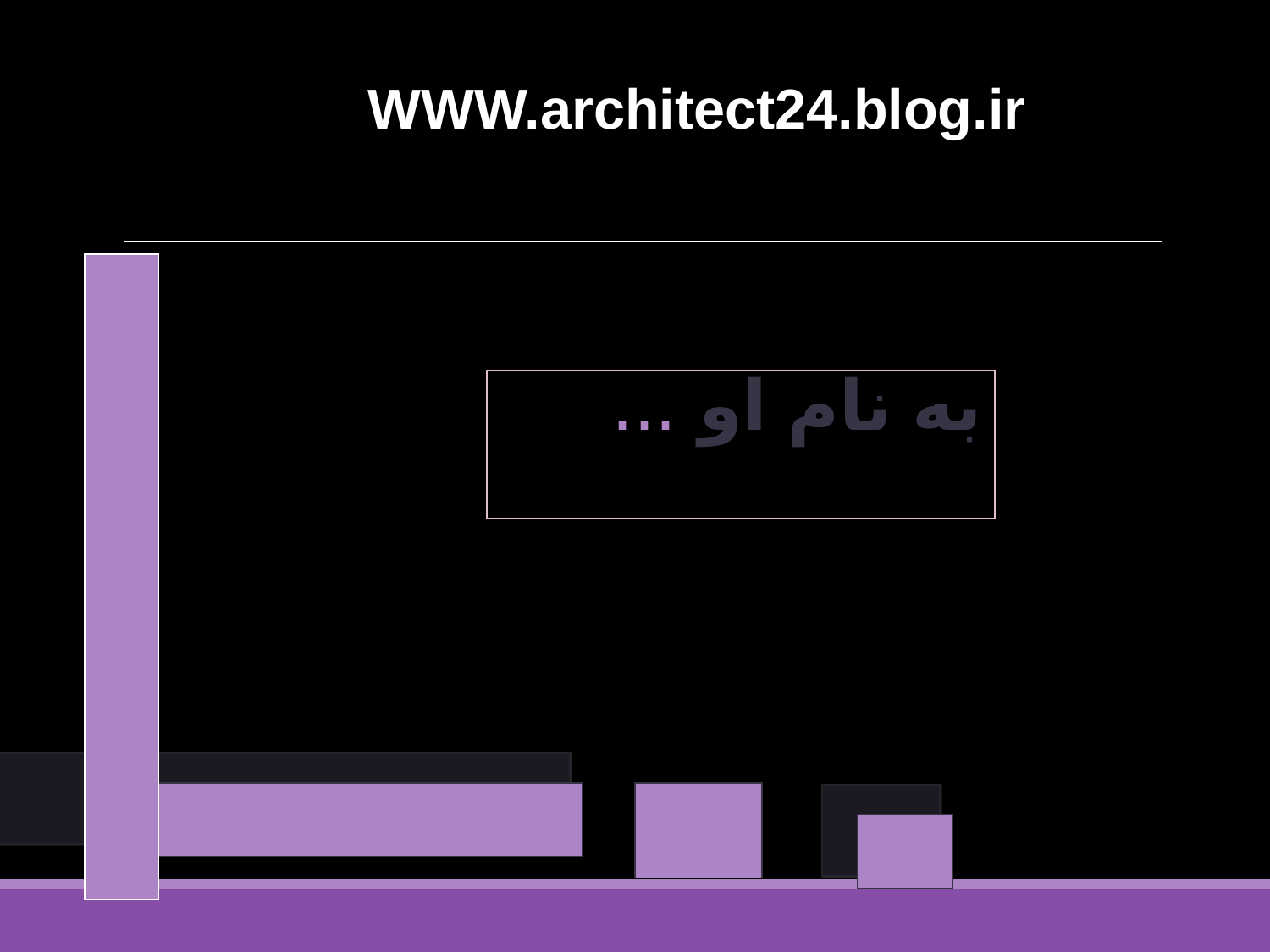

WWW.architect24.blog.ir

| به نام او ... |
| --- |